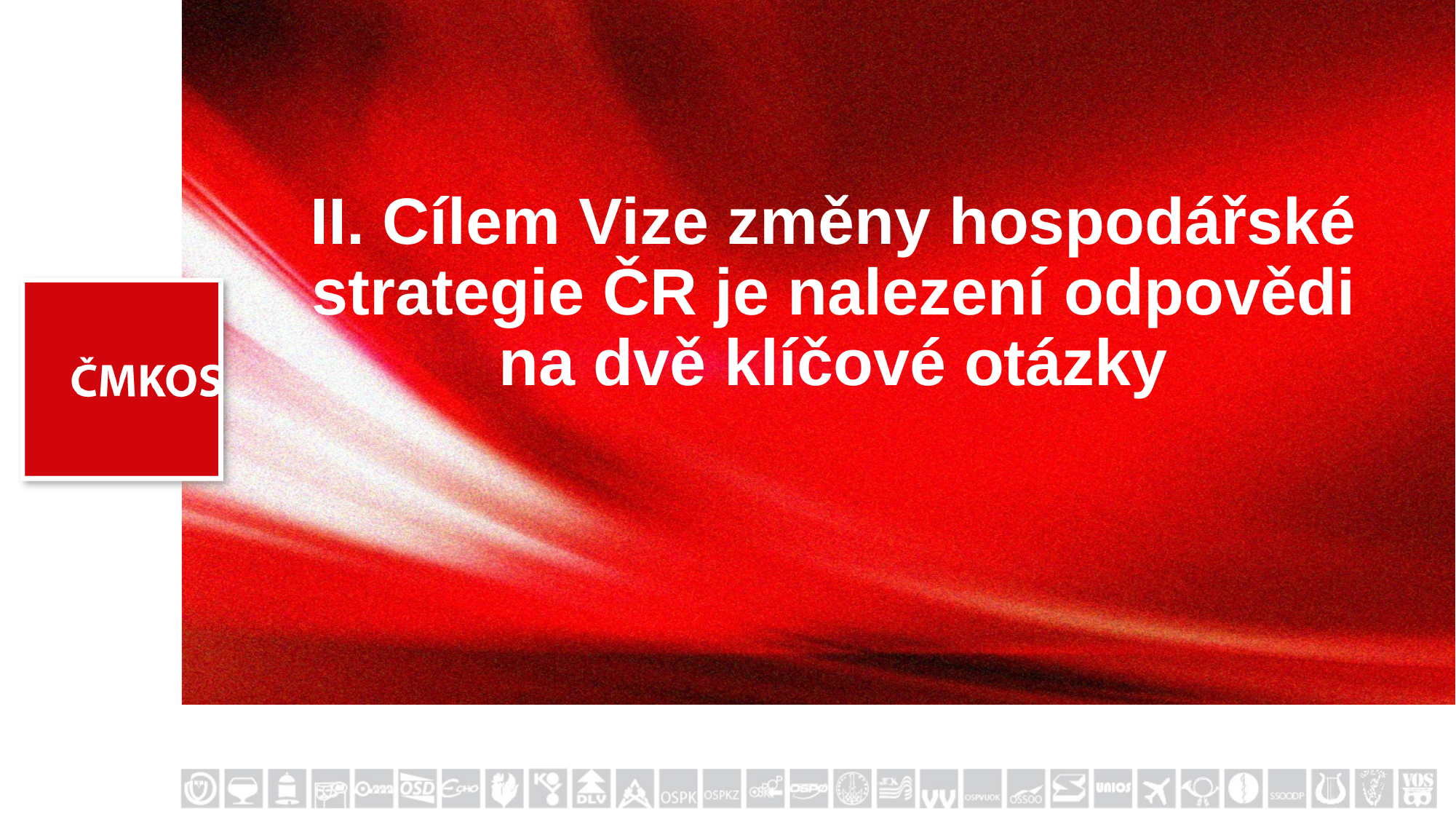

# II. Cílem Vize změny hospodářské strategie ČR je nalezení odpovědi na dvě klíčové otázky